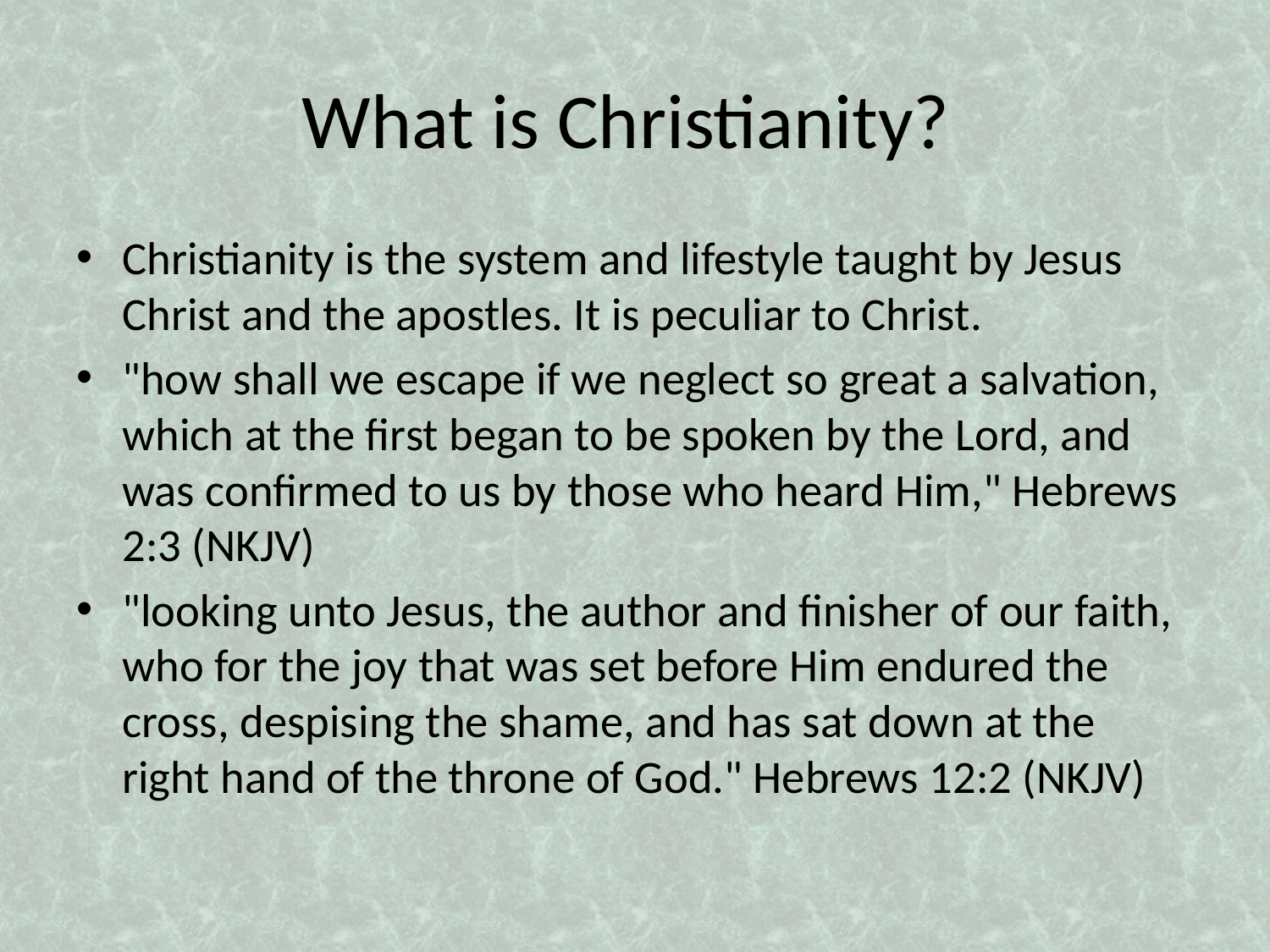

# What is Christianity?
Christianity is the system and lifestyle taught by Jesus Christ and the apostles. It is peculiar to Christ.
"how shall we escape if we neglect so great a salvation, which at the first began to be spoken by the Lord, and was confirmed to us by those who heard Him," Hebrews 2:3 (NKJV)
"looking unto Jesus, the author and finisher of our faith, who for the joy that was set before Him endured the cross, despising the shame, and has sat down at the right hand of the throne of God." Hebrews 12:2 (NKJV)